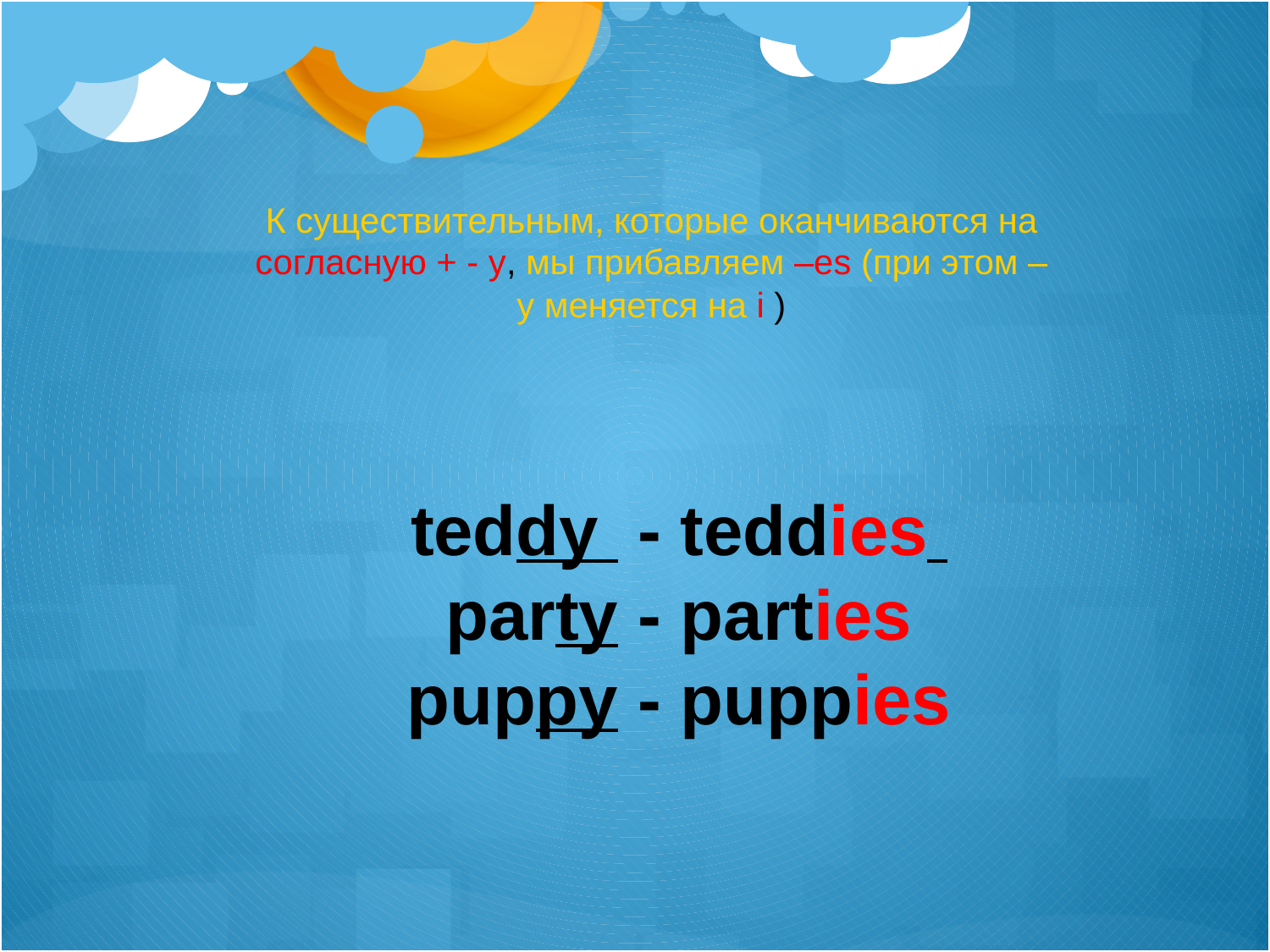

К существительным, которые оканчиваются на согласную + - у, мы прибавляем –es (при этом –у меняется на i )
teddy  - teddies
party - parties
puppy - puppies